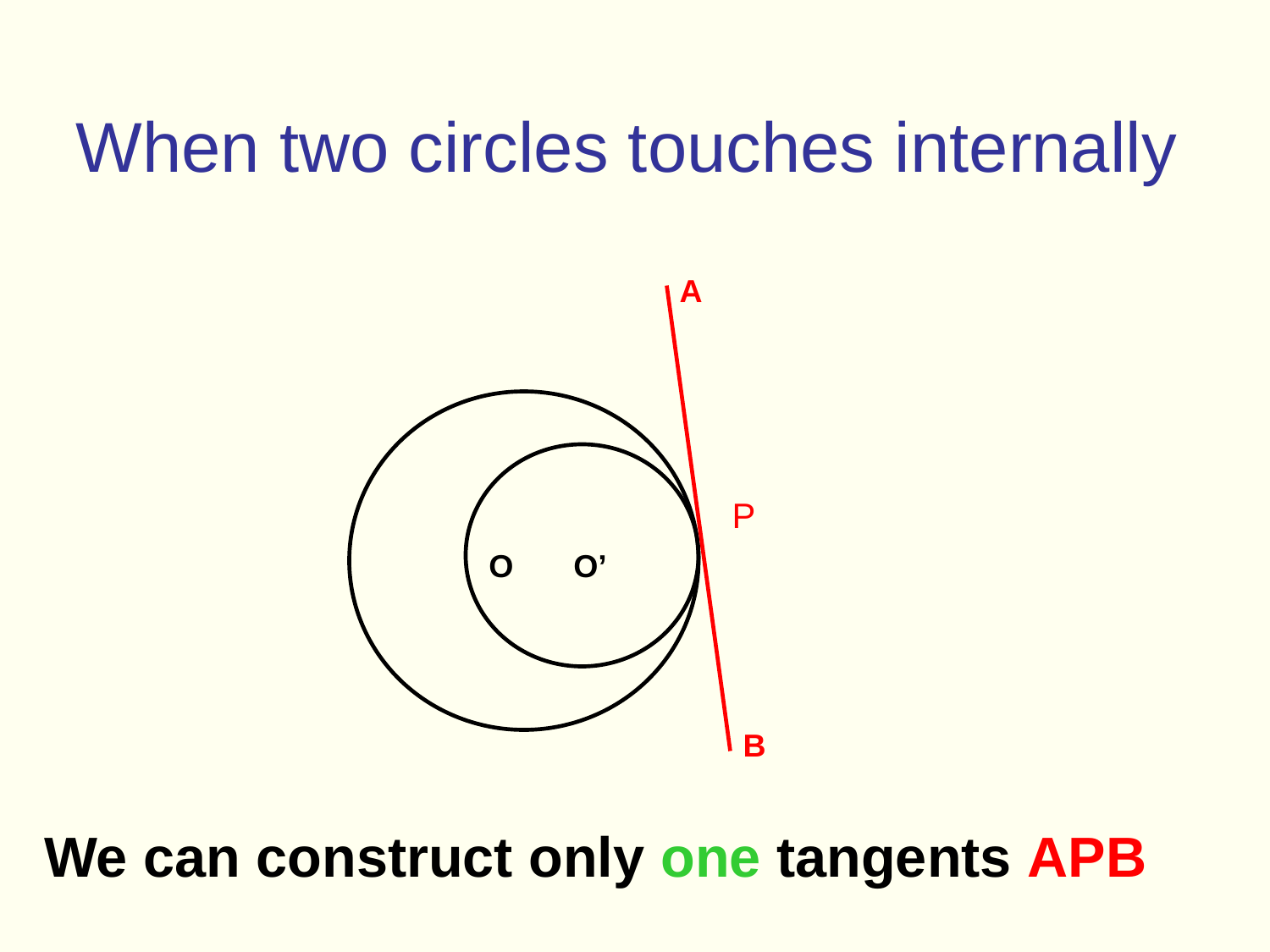

When two circles touches internally
A

P
O
O’
B
We can construct only one tangents APB